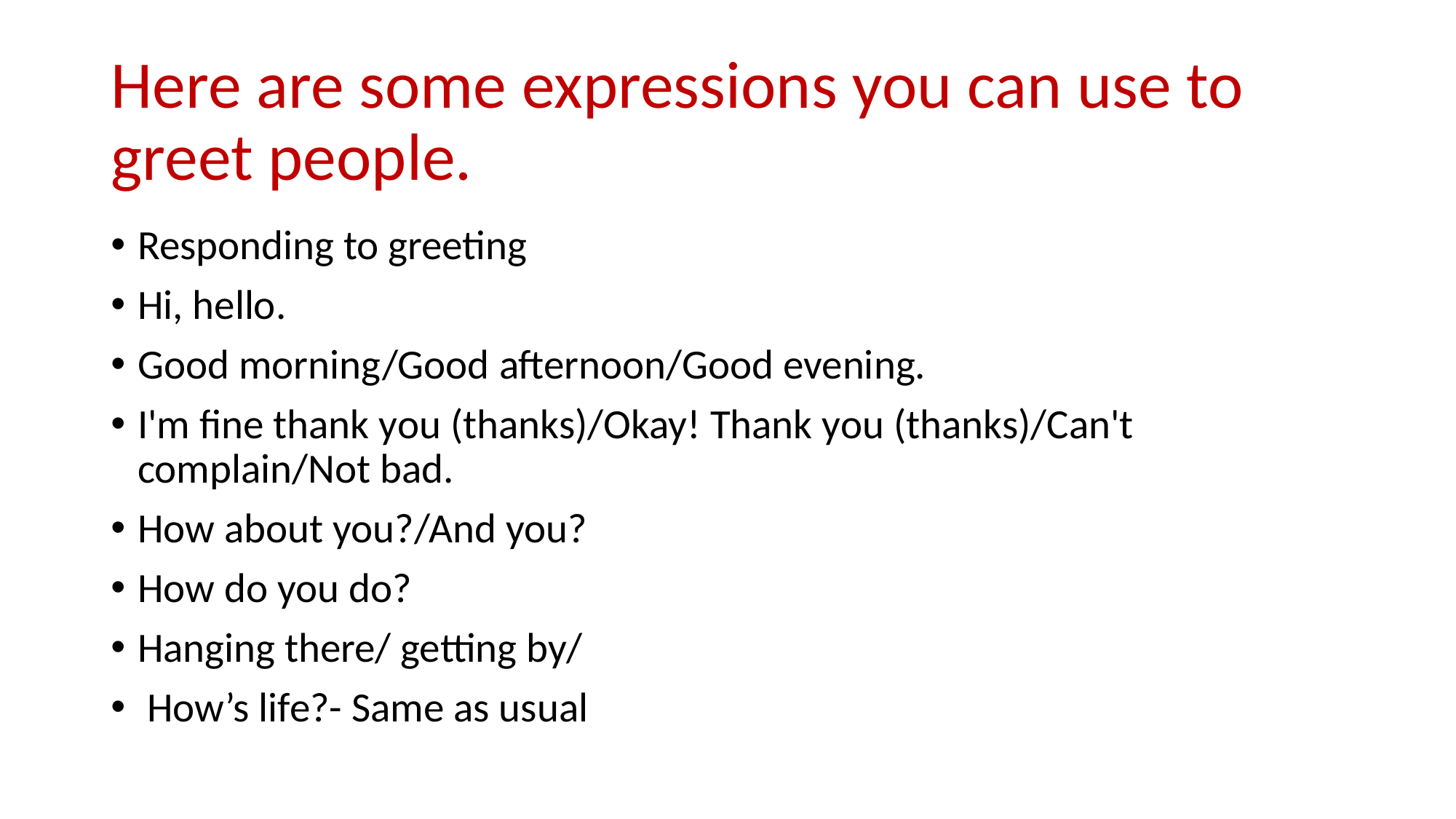

# Here are some expressions you can use to greet people.
Responding to greeting
Hi, hello.
Good morning/Good afternoon/Good evening.
I'm fine thank you (thanks)/Okay! Thank you (thanks)/Can't complain/Not bad.
How about you?/And you?
How do you do?
Hanging there/ getting by/
 How’s life?- Same as usual